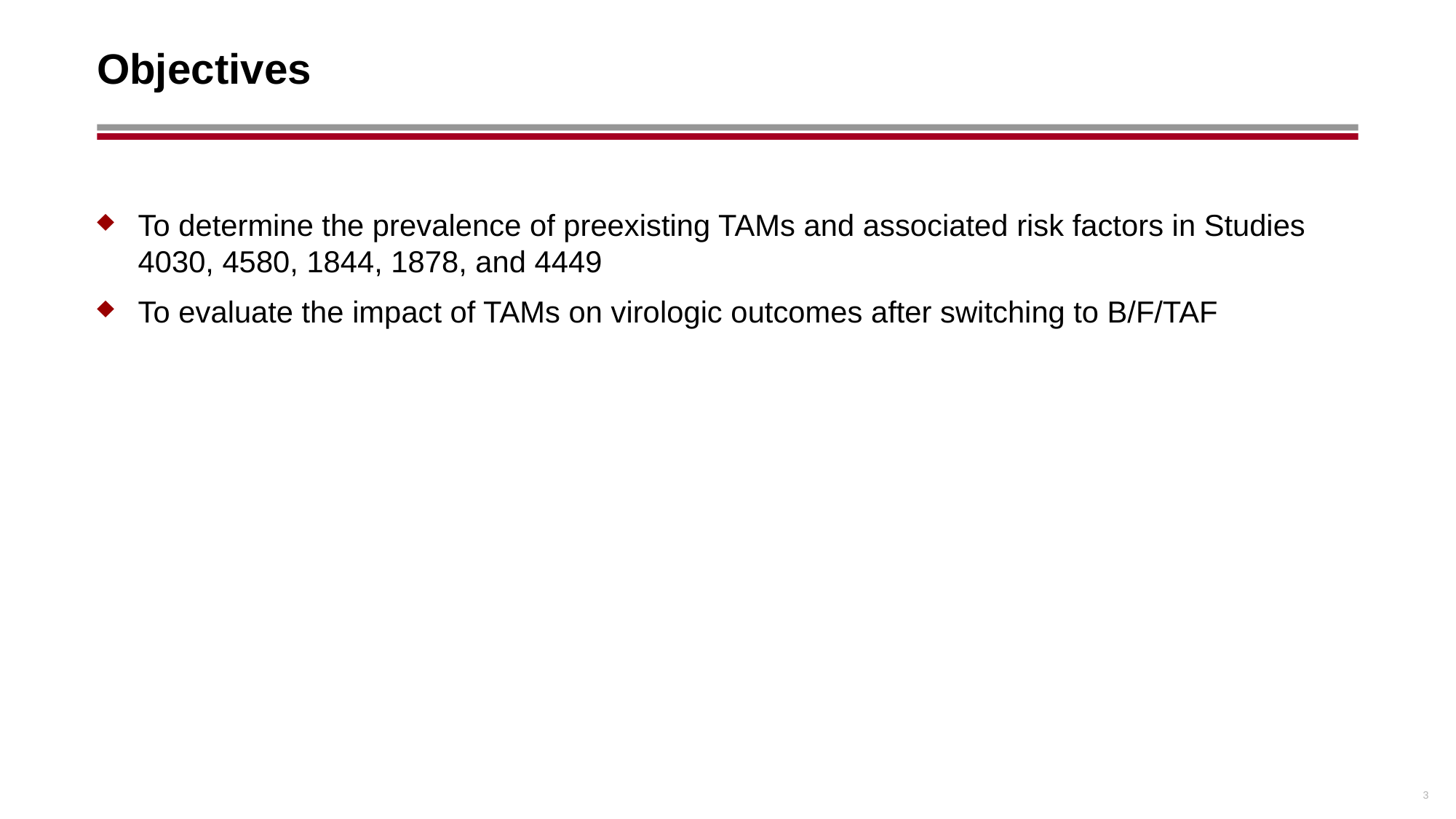

# Objectives
To determine the prevalence of preexisting TAMs and associated risk factors in Studies 4030, 4580, 1844, 1878, and 4449
To evaluate the impact of TAMs on virologic outcomes after switching to B/F/TAF

3